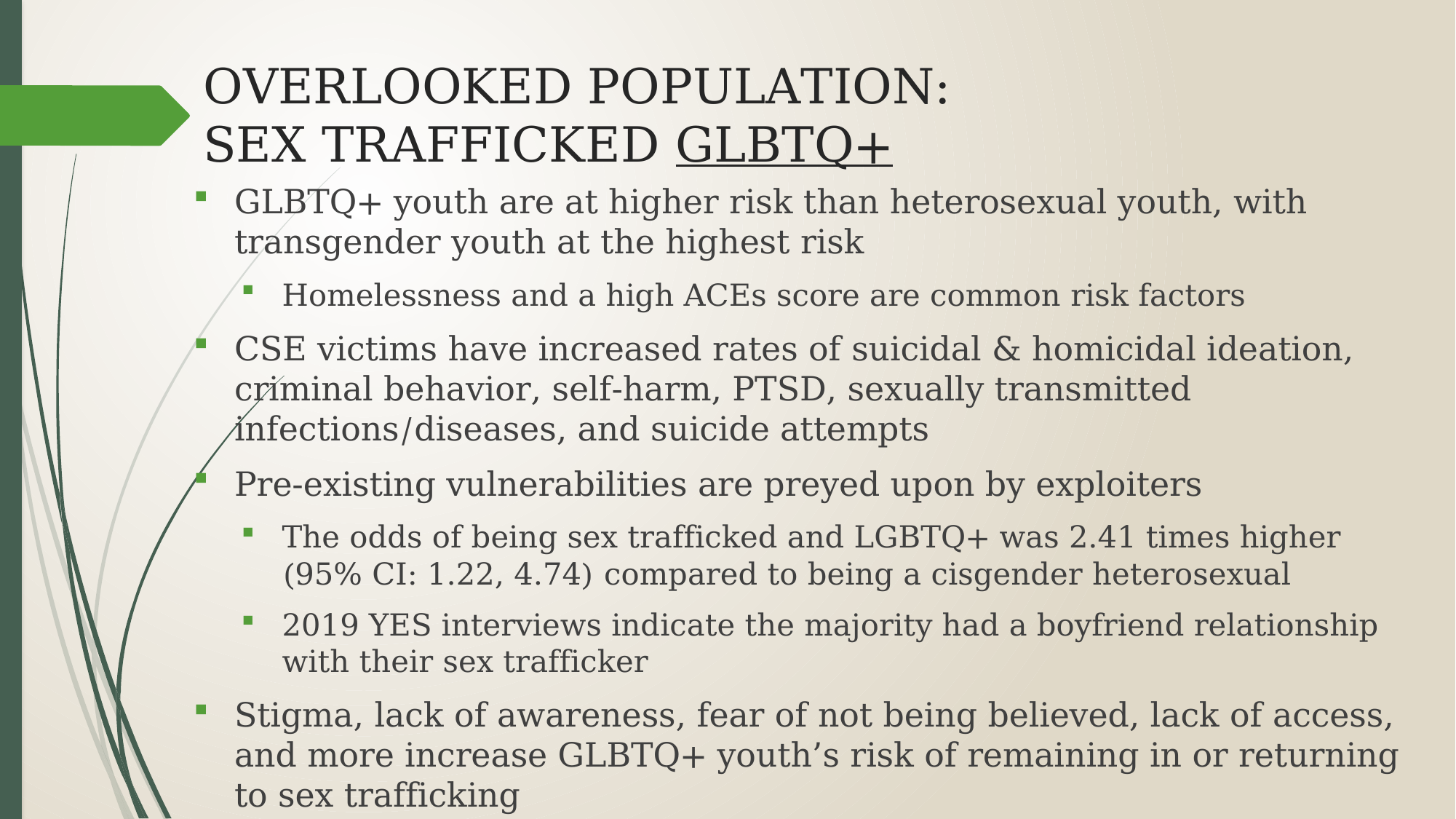

# OVERLOOKED POPULATION: SEX TRAFFICKED GLBTQ+
GLBTQ+ youth are at higher risk than heterosexual youth, with transgender youth at the highest risk
Homelessness and a high ACEs score are common risk factors
CSE victims have increased rates of suicidal & homicidal ideation, criminal behavior, self-harm, PTSD, sexually transmitted infections/diseases, and suicide attempts
Pre-existing vulnerabilities are preyed upon by exploiters
The odds of being sex trafficked and LGBTQ+ was 2.41 times higher (95% CI: 1.22, 4.74) compared to being a cisgender heterosexual
2019 YES interviews indicate the majority had a boyfriend relationship with their sex trafficker
Stigma, lack of awareness, fear of not being believed, lack of access, and more increase GLBTQ+ youth’s risk of remaining in or returning to sex trafficking